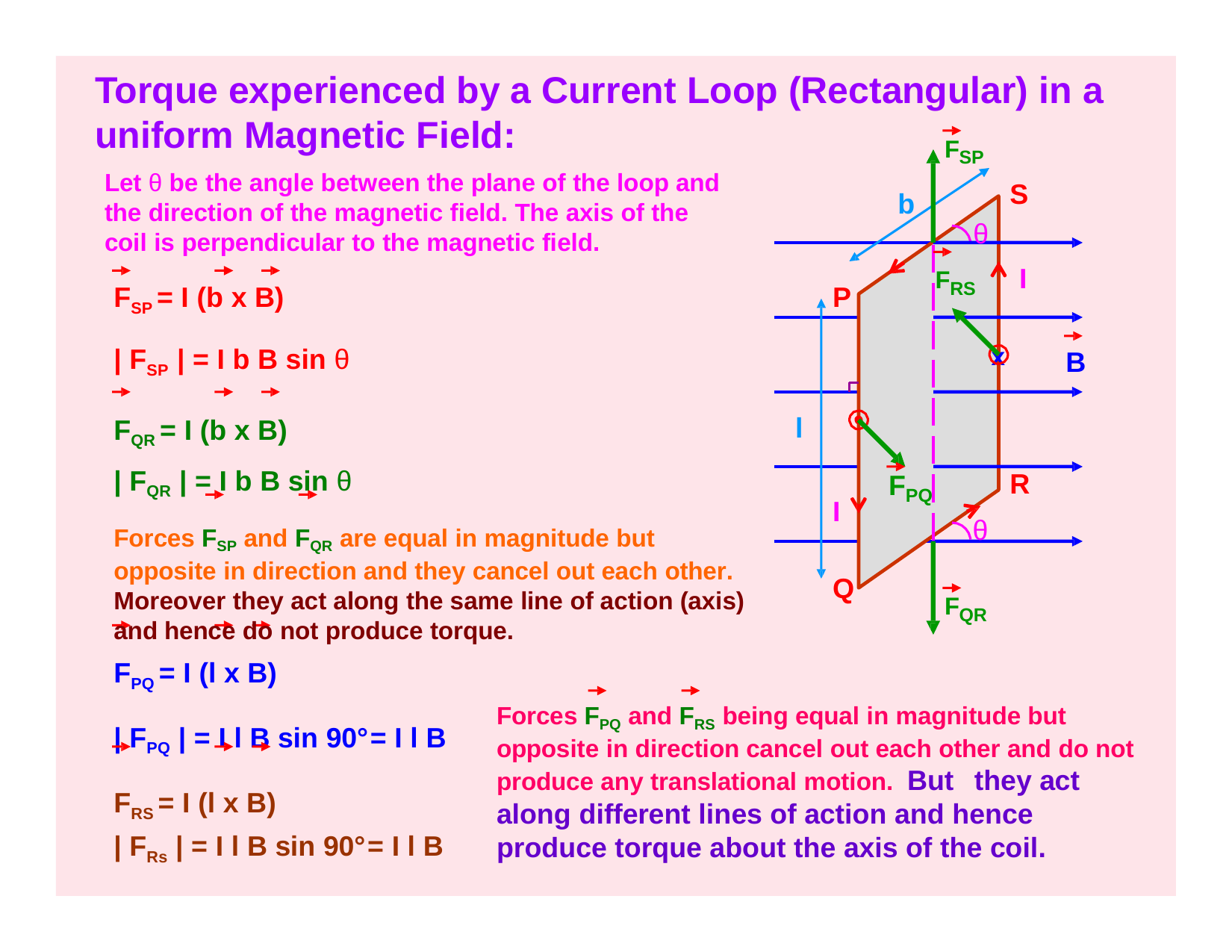

# Torque experienced by a Current Loop (Rectangular) in a
uniform Magnetic Field:

FSP

Let θ be the angle between the plane of the loop and the direction of the magnetic field. The axis of the coil is perpendicular to the magnetic field.

S
b

θ
FRS

I

FSP = I (b x B)
| FSP  | = I b B sin θ

FQR = I (b x B)
| FQR | = I b B sin θ
Forces FSP and FQR are equal in magnitude but opposite in direction and they cancel out each other. Moreover they act along the same line of action (axis) and hence do not produce torque.
FPQ = I (l x B)
P

x
B

l

R

F
PQ

I

θ

Q

FQR

| FPQ | = I l B sin 90°= I l B FRS = I (l x B)
| FRs | = I l B sin 90°= I l B
Forces FPQ and FRS being equal in magnitude but opposite in direction cancel out each other and do not produce any translational motion.  But	they act along different lines of action and hence produce torque about the axis of the coil.